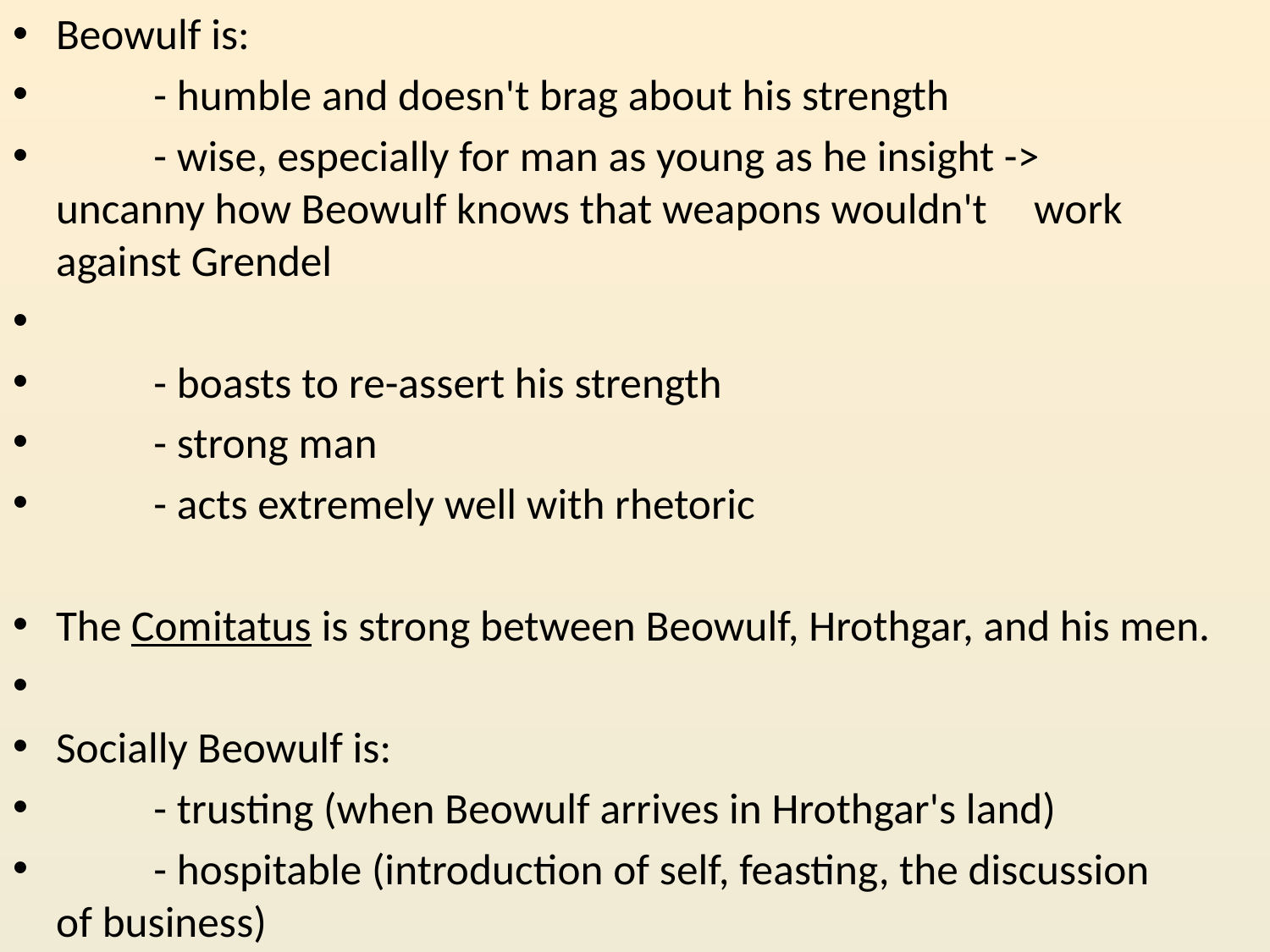

Beowulf is:
	- humble and doesn't brag about his strength
	- wise, especially for man as young as he insight -> 	uncanny how Beowulf knows that weapons wouldn't 	work against Grendel

	- boasts to re-assert his strength
	- strong man
	- acts extremely well with rhetoric

The Comitatus is strong between Beowulf, Hrothgar, and his men.

Socially Beowulf is:
	- trusting (when Beowulf arrives in Hrothgar's land)
	- hospitable (introduction of self, feasting, the discussion 	of business)